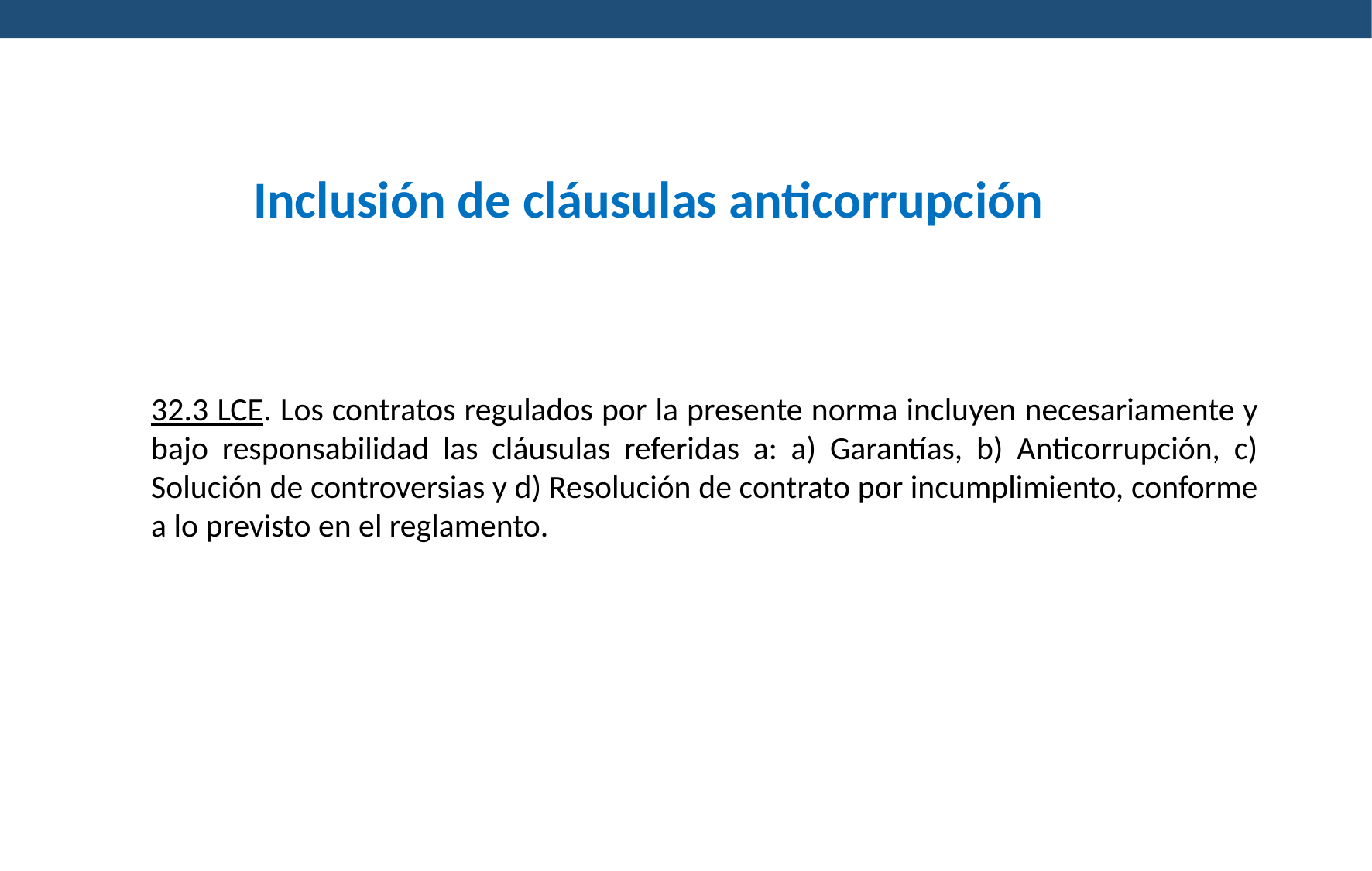

Inclusión de cláusulas anticorrupción
32.3 LCE. Los contratos regulados por la presente norma incluyen necesariamente y bajo responsabilidad las cláusulas referidas a: a) Garantías, b) Anticorrupción, c) Solución de controversias y d) Resolución de contrato por incumplimiento, conforme a lo previsto en el reglamento.